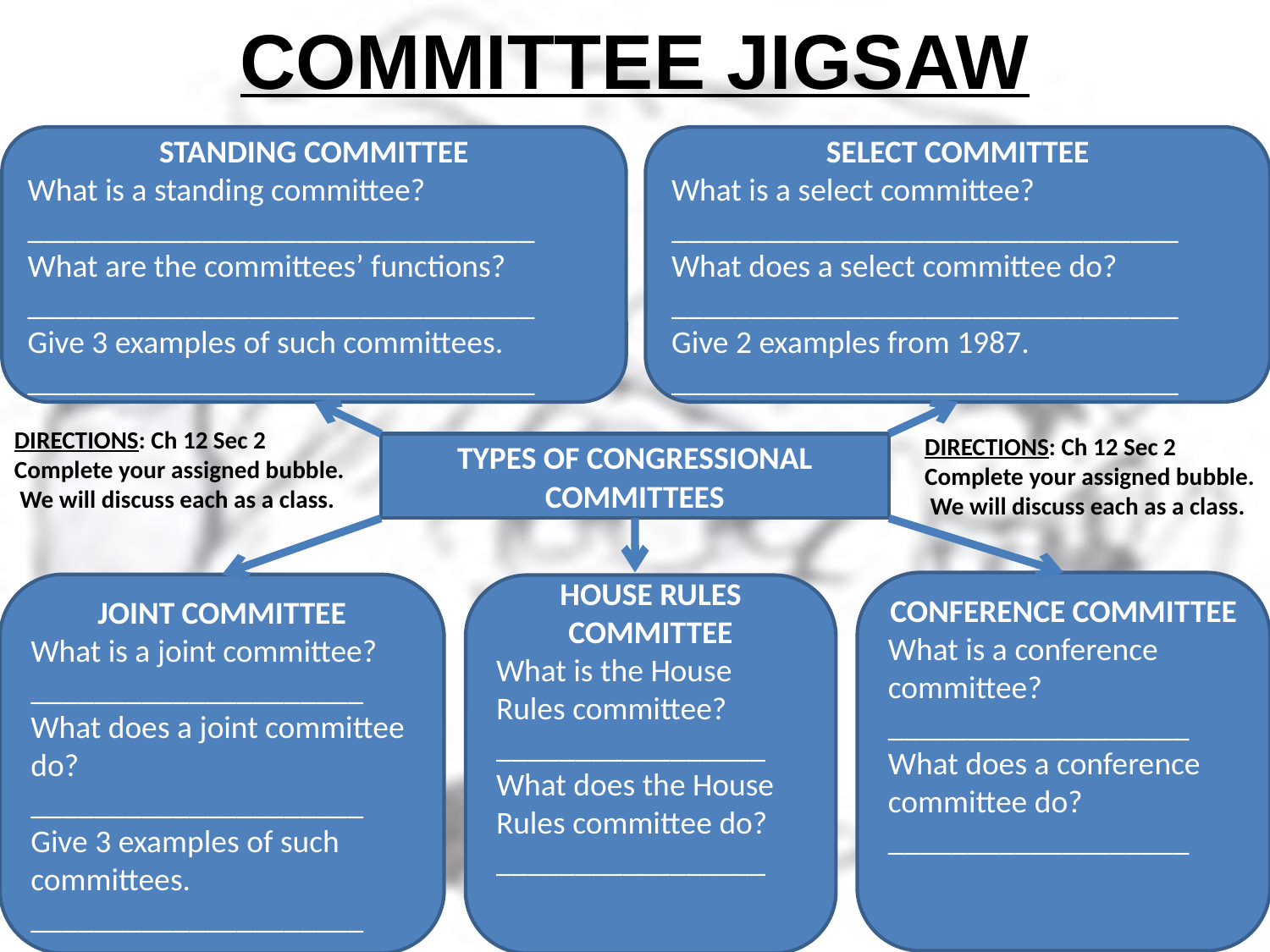

# COMMITTEE JIGSAW
STANDING COMMITTEE
What is a standing committee?
________________________________
What are the committees’ functions?
________________________________
Give 3 examples of such committees.
________________________________
SELECT COMMITTEE
What is a select committee?
________________________________
What does a select committee do?
________________________________
Give 2 examples from 1987.
________________________________
DIRECTIONS: Ch 12 Sec 2
Complete your assigned bubble.  We will discuss each as a class.
DIRECTIONS: Ch 12 Sec 2
Complete your assigned bubble.  We will discuss each as a class.
TYPES OF CONGRESSIONAL COMMITTEES
CONFERENCE COMMITTEE
What is a conference committee?
___________________
What does a conference committee do?
___________________

JOINT COMMITTEE
What is a joint committee?
_____________________
What does a joint committee do?
_____________________
Give 3 examples of such committees.
_____________________
HOUSE RULES COMMITTEE
What is the House Rules committee?
_________________
What does the House Rules committee do?
_________________